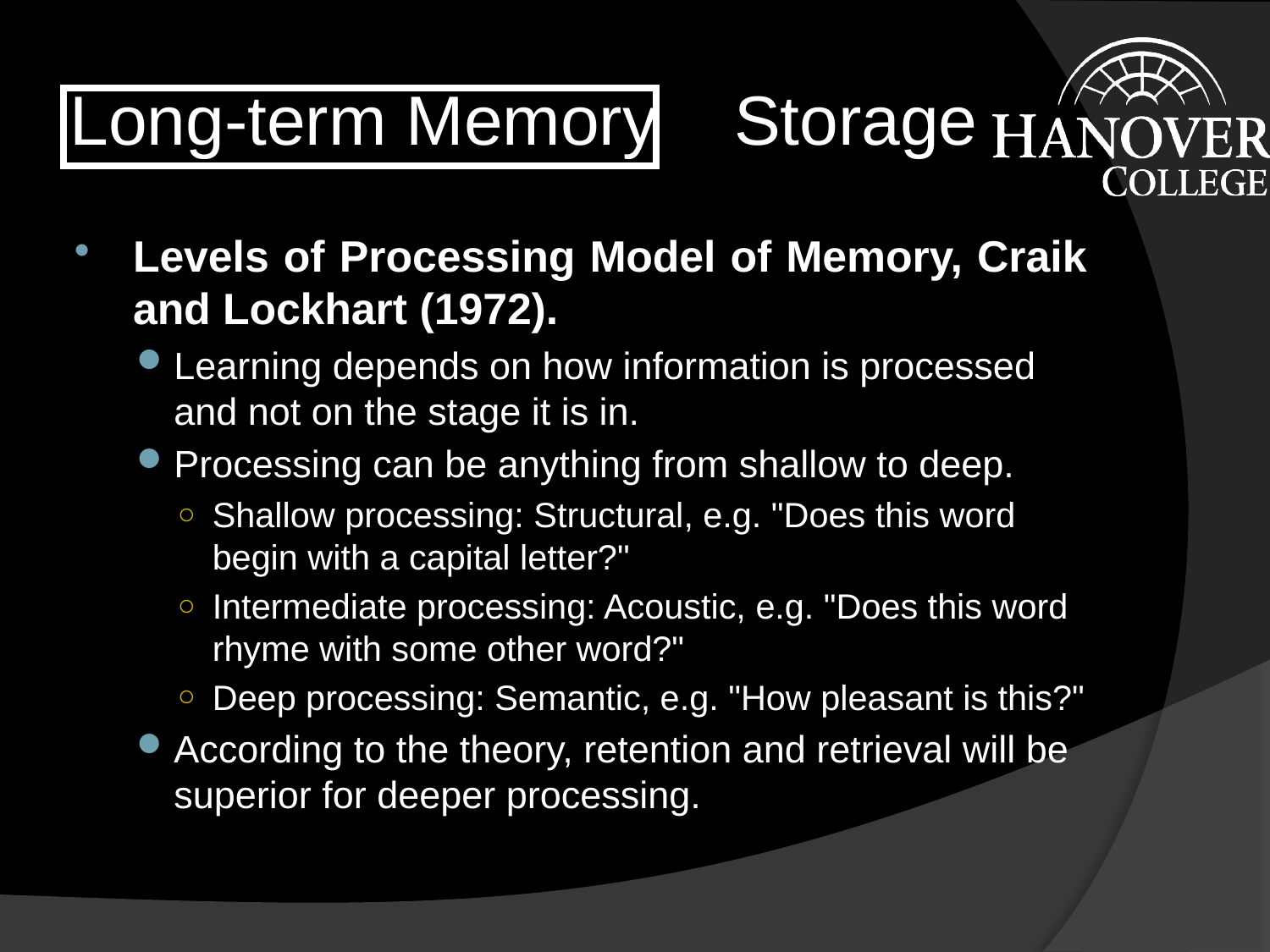

# Long-term Memory    Storage

Levels of Processing Model of Memory, Craik and Lockhart (1972).
Learning depends on how information is processed and not on the stage it is in.
Processing can be anything from shallow to deep.
Shallow processing: Structural, e.g. "Does this word begin with a capital letter?"
Intermediate processing: Acoustic, e.g. "Does this word rhyme with some other word?"
Deep processing: Semantic, e.g. "How pleasant is this?"
According to the theory, retention and retrieval will be superior for deeper processing.